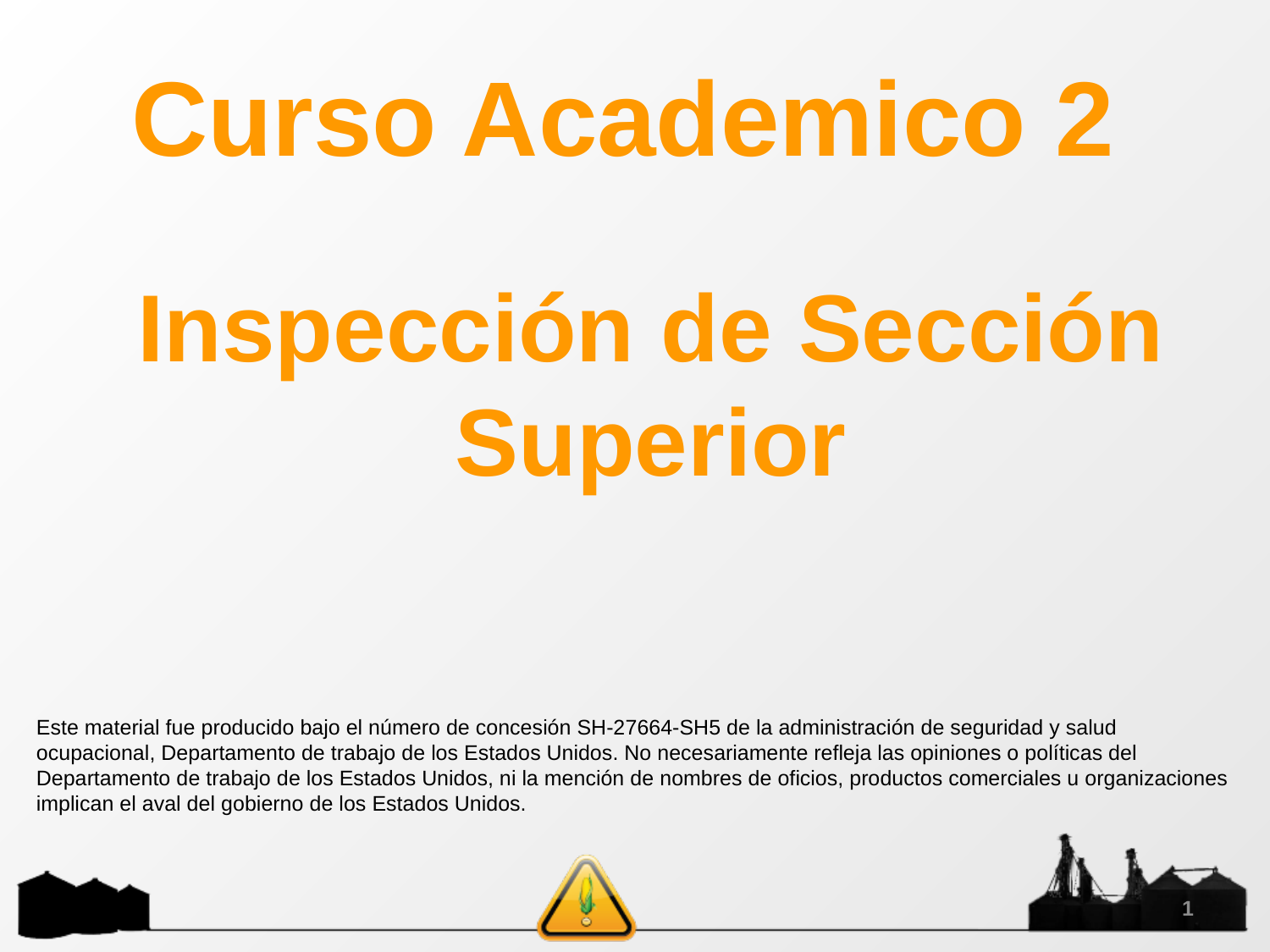

Curso Academico 2
# Inspección de Sección Superior
Este material fue producido bajo el número de concesión SH-27664-SH5 de la administración de seguridad y salud ocupacional, Departamento de trabajo de los Estados Unidos. No necesariamente refleja las opiniones o políticas del Departamento de trabajo de los Estados Unidos, ni la mención de nombres de oficios, productos comerciales u organizaciones implican el aval del gobierno de los Estados Unidos.

1